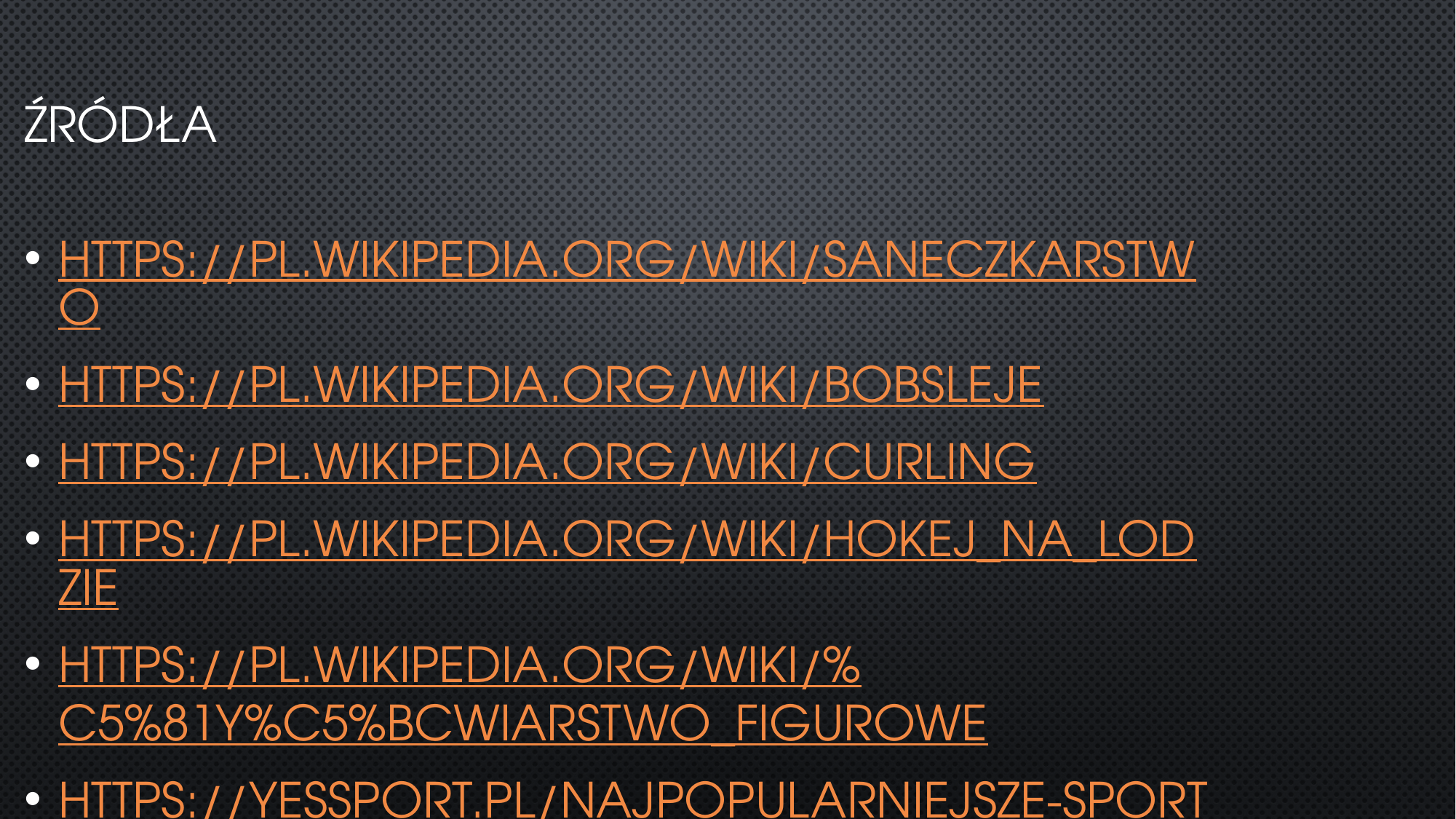

# Źródła
https://pl.wikipedia.org/wiki/Saneczkarstwo
https://pl.wikipedia.org/wiki/Bobsleje
https://pl.wikipedia.org/wiki/Curling
https://pl.wikipedia.org/wiki/Hokej_na_lodzie
https://pl.wikipedia.org/wiki/%C5%81y%C5%BCwiarstwo_figurowe
https://yessport.pl/Najpopularniejsze-sporty-zimowe-blog-pol-1612869027.html